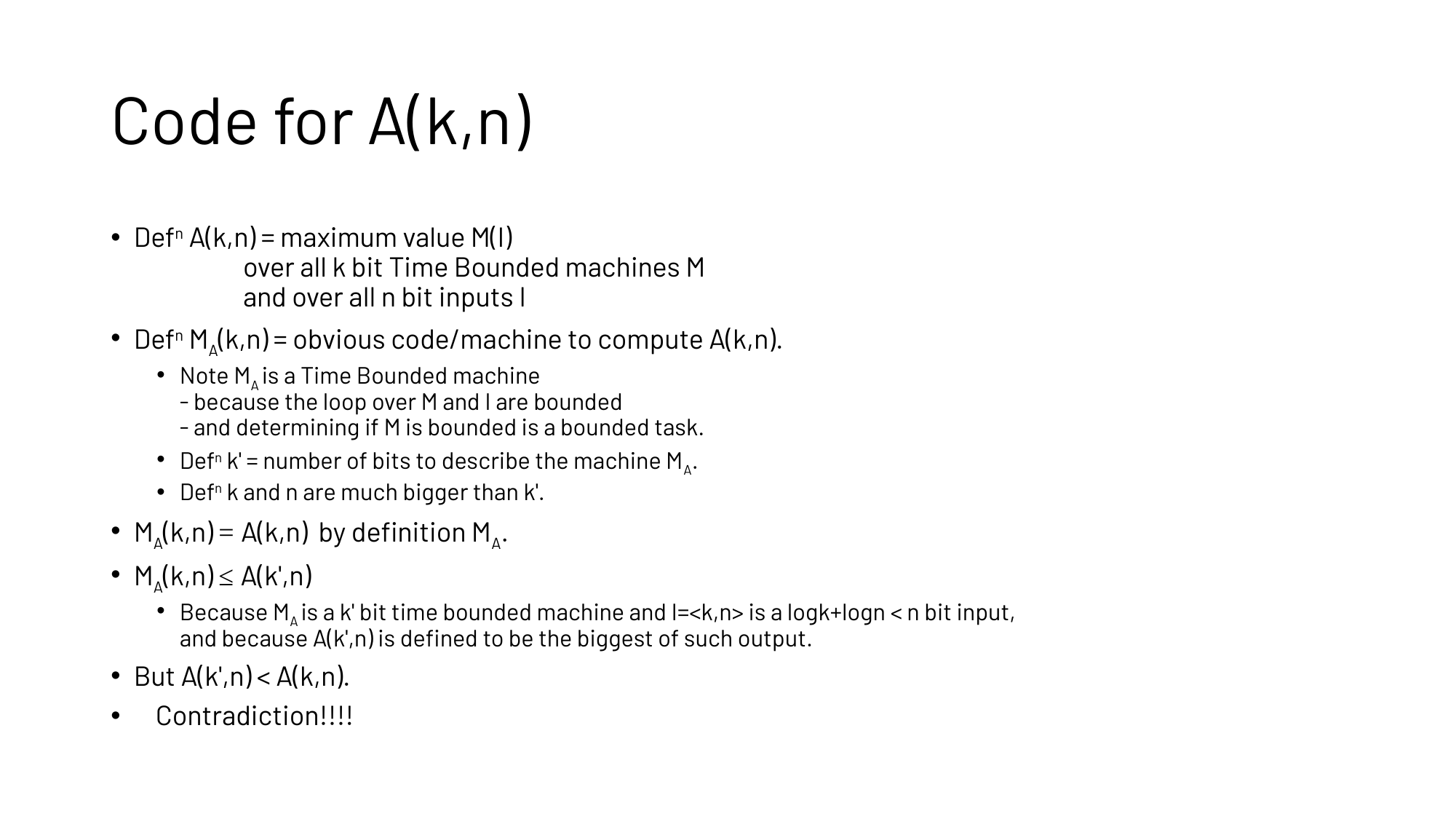

# Code for A(k,n)
Defn A(k,n) = maximum value M(I)
                    over all k bit Time Bounded machines M
                    and over all n bit inputs I
Defn MA(k,n) = obvious code/machine to compute A(k,n).
Note MA is a Time Bounded machine
- because the loop over M and I are bounded
- and determining if M is bounded is a bounded task.
Defn k' = number of bits to describe the machine MA.
Defn k and n are much bigger than k'.
MA(k,n) = A(k,n)  by definition MA.
MA(k,n) ≤ A(k',n)
Because MA is a k' bit time bounded machine and I=<k,n> is a logk+logn < n bit input,
and because A(k',n) is defined to be the biggest of such output.
But A(k',n) < A(k,n).
    Contradiction!!!!